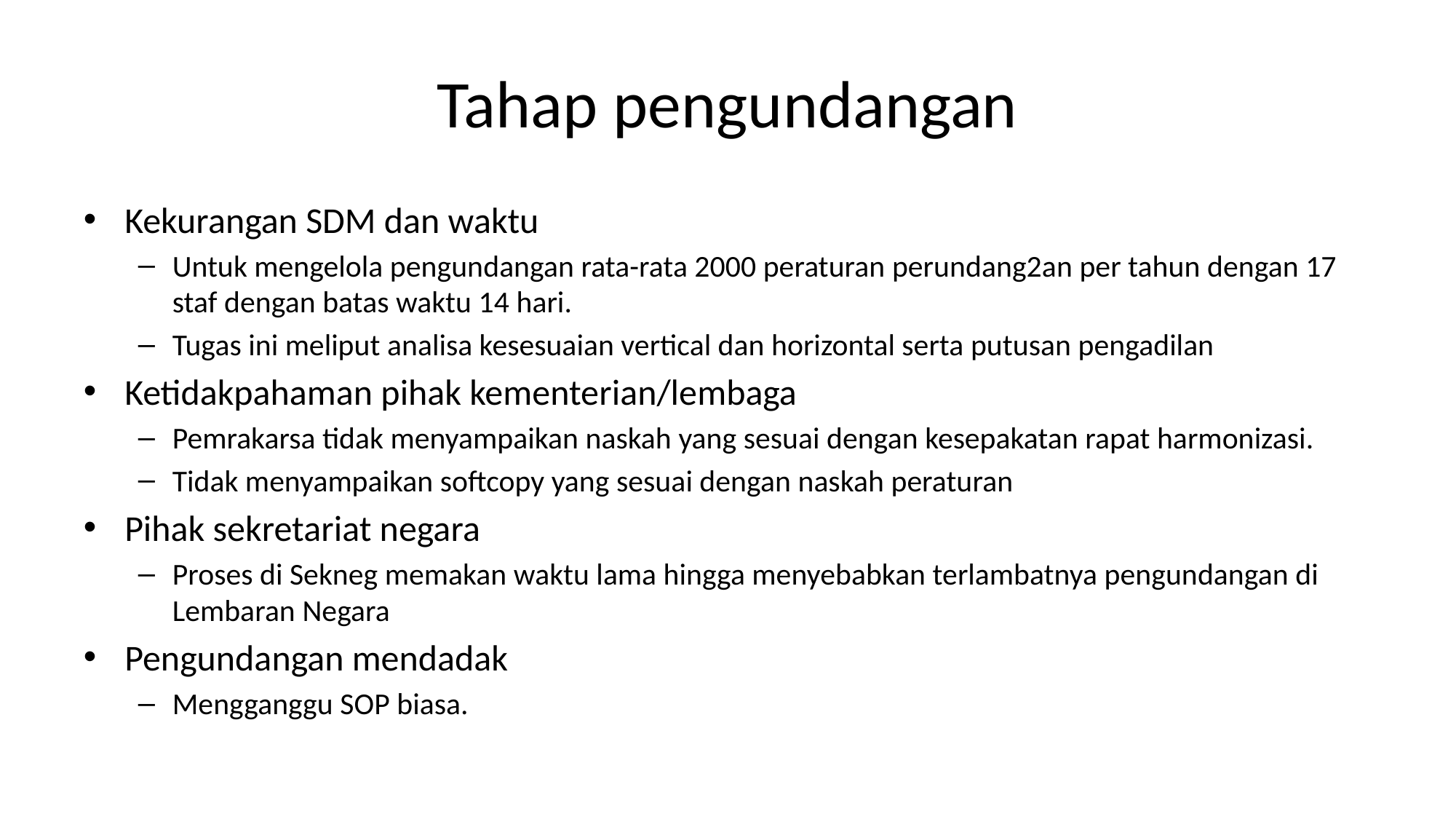

# Tahap pengundangan
Kekurangan SDM dan waktu
Untuk mengelola pengundangan rata-rata 2000 peraturan perundang2an per tahun dengan 17 staf dengan batas waktu 14 hari.
Tugas ini meliput analisa kesesuaian vertical dan horizontal serta putusan pengadilan
Ketidakpahaman pihak kementerian/lembaga
Pemrakarsa tidak menyampaikan naskah yang sesuai dengan kesepakatan rapat harmonizasi.
Tidak menyampaikan softcopy yang sesuai dengan naskah peraturan
Pihak sekretariat negara
Proses di Sekneg memakan waktu lama hingga menyebabkan terlambatnya pengundangan di Lembaran Negara
Pengundangan mendadak
Mengganggu SOP biasa.